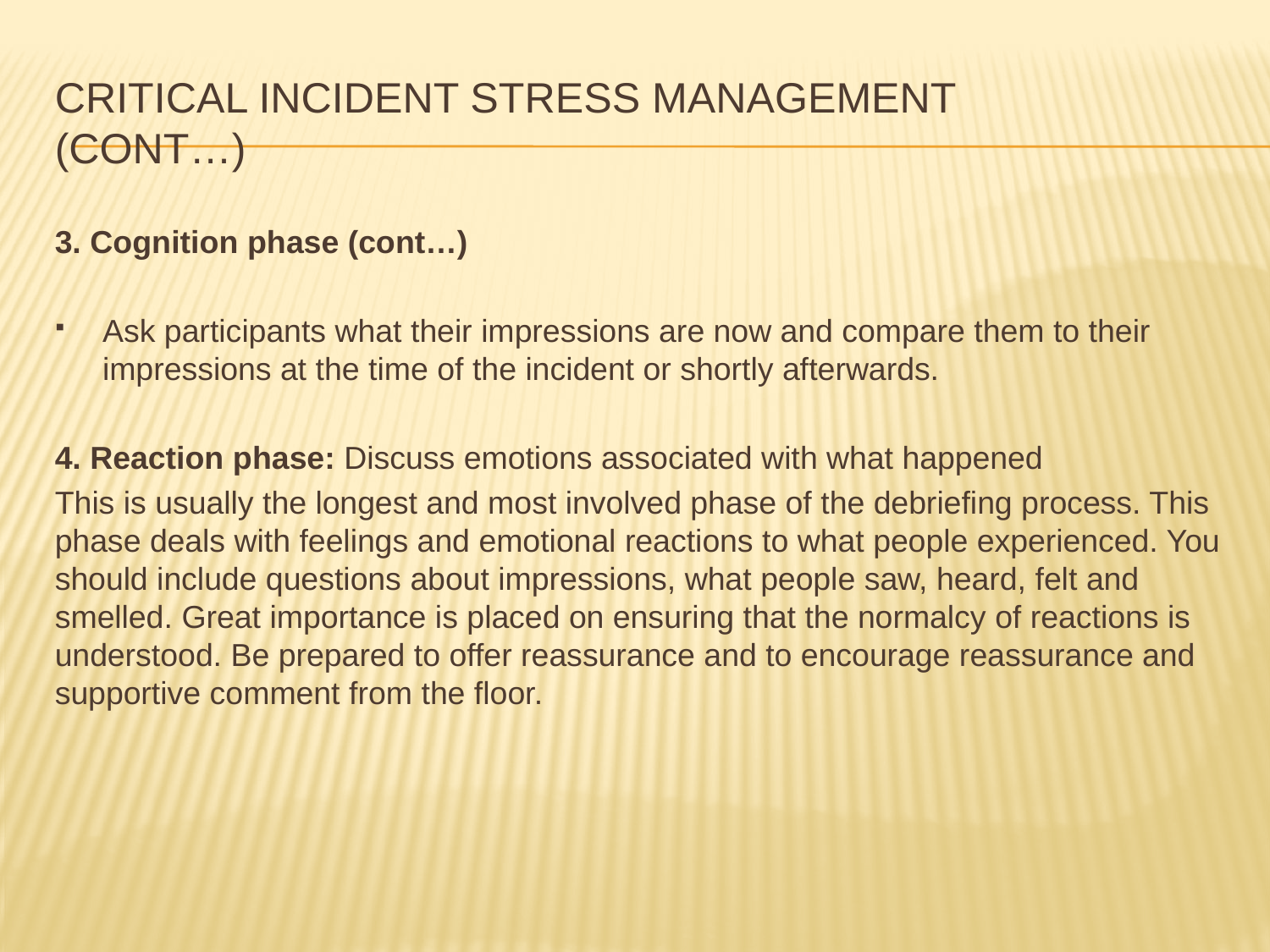

# Critical Incident Stress Management (cont…)
3. Cognition phase (cont…)

Ask participants what their impressions are now and compare them to their impressions at the time of the incident or shortly afterwards.

4. Reaction phase: Discuss emotions associated with what happened
This is usually the longest and most involved phase of the debriefing process. This phase deals with feelings and emotional reactions to what people experienced. You should include questions about impressions, what people saw, heard, felt and smelled. Great importance is placed on ensuring that the normalcy of reactions is understood. Be prepared to offer reassurance and to encourage reassurance and supportive comment from the floor.